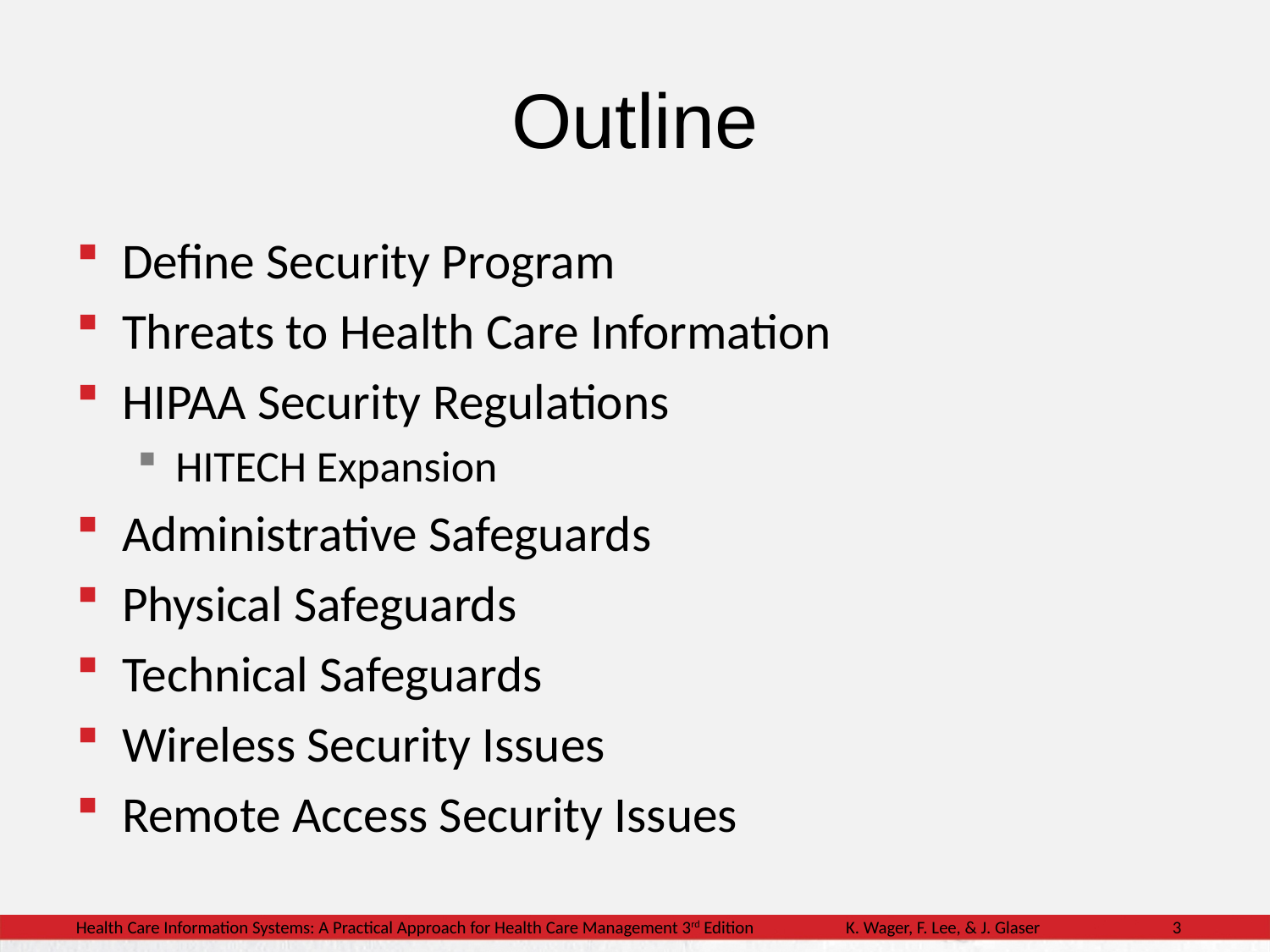

# Outline
Define Security Program
Threats to Health Care Information
HIPAA Security Regulations
HITECH Expansion
Administrative Safeguards
Physical Safeguards
Technical Safeguards
Wireless Security Issues
Remote Access Security Issues